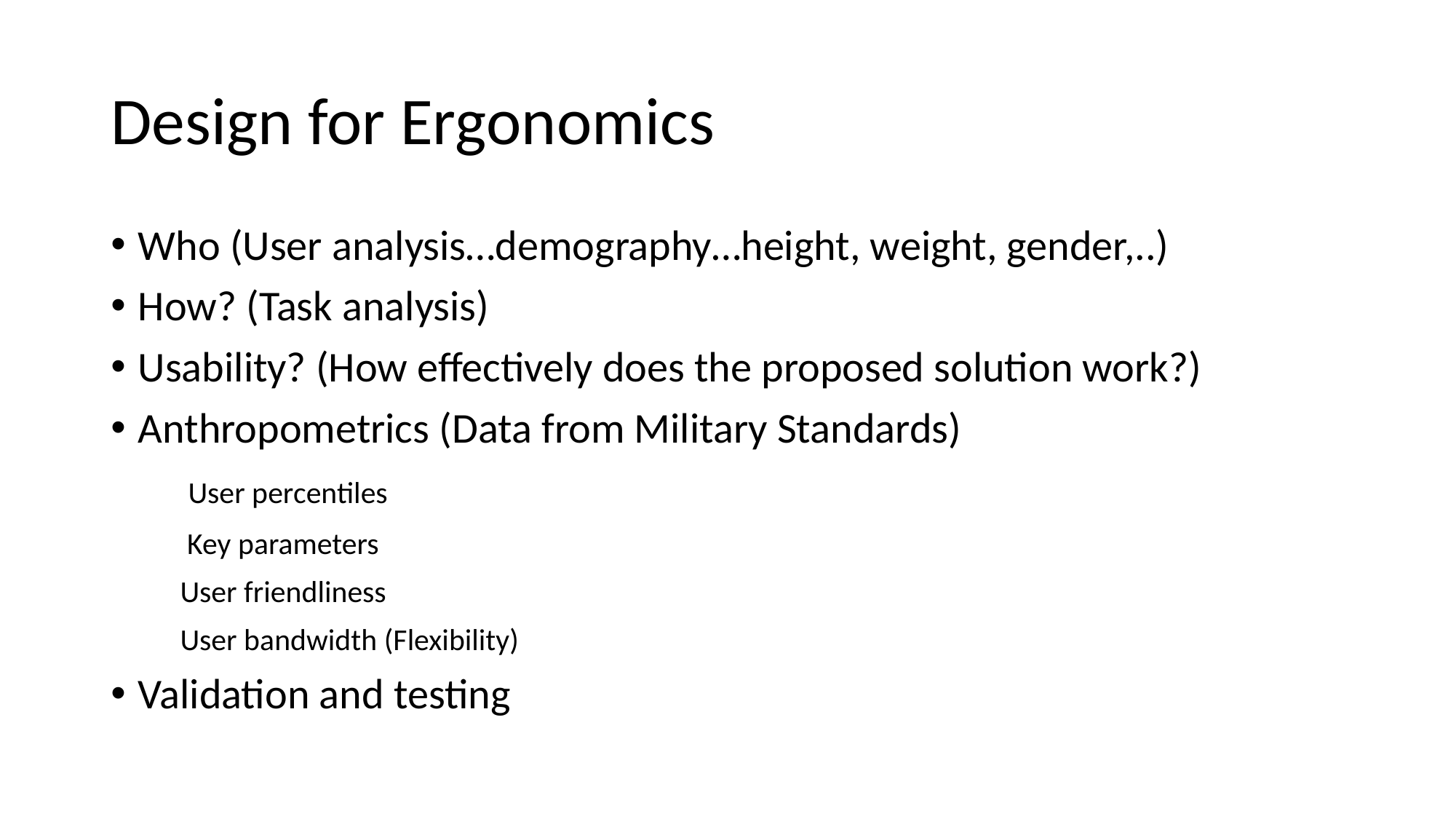

# Design for Ergonomics
Who (User analysis…demography…height, weight, gender,..)
How? (Task analysis)
Usability? (How effectively does the proposed solution work?)
Anthropometrics (Data from Military Standards)
        User percentiles
           Key parameters
          User friendliness
          User bandwidth (Flexibility)
Validation and testing